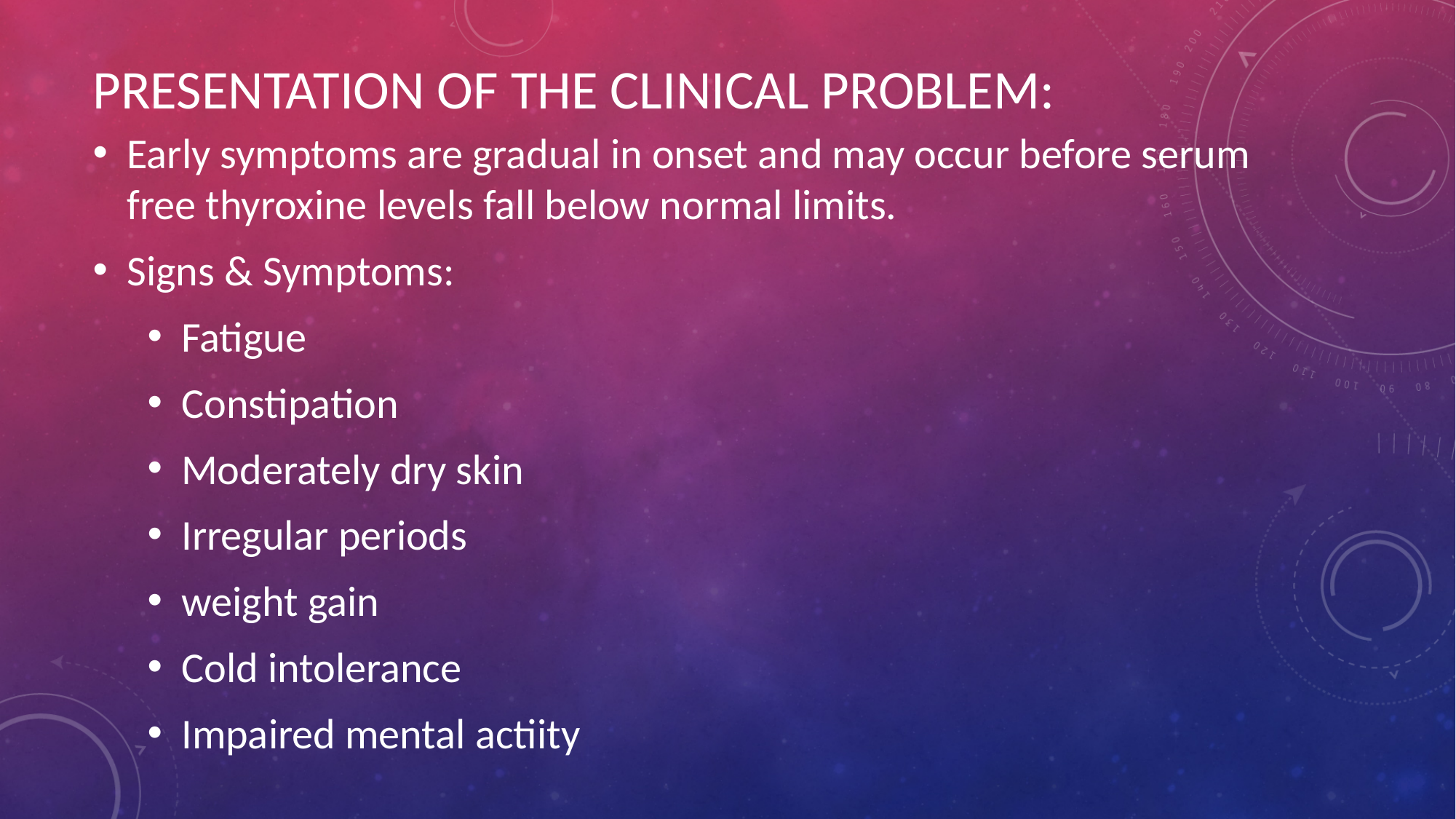

# Presentation of the clinical problem:
Early symptoms are gradual in onset and may occur before serum free thyroxine levels fall below normal limits.
Signs & Symptoms:
Fatigue
Constipation
Moderately dry skin
Irregular periods
weight gain
Cold intolerance
Impaired mental actiity